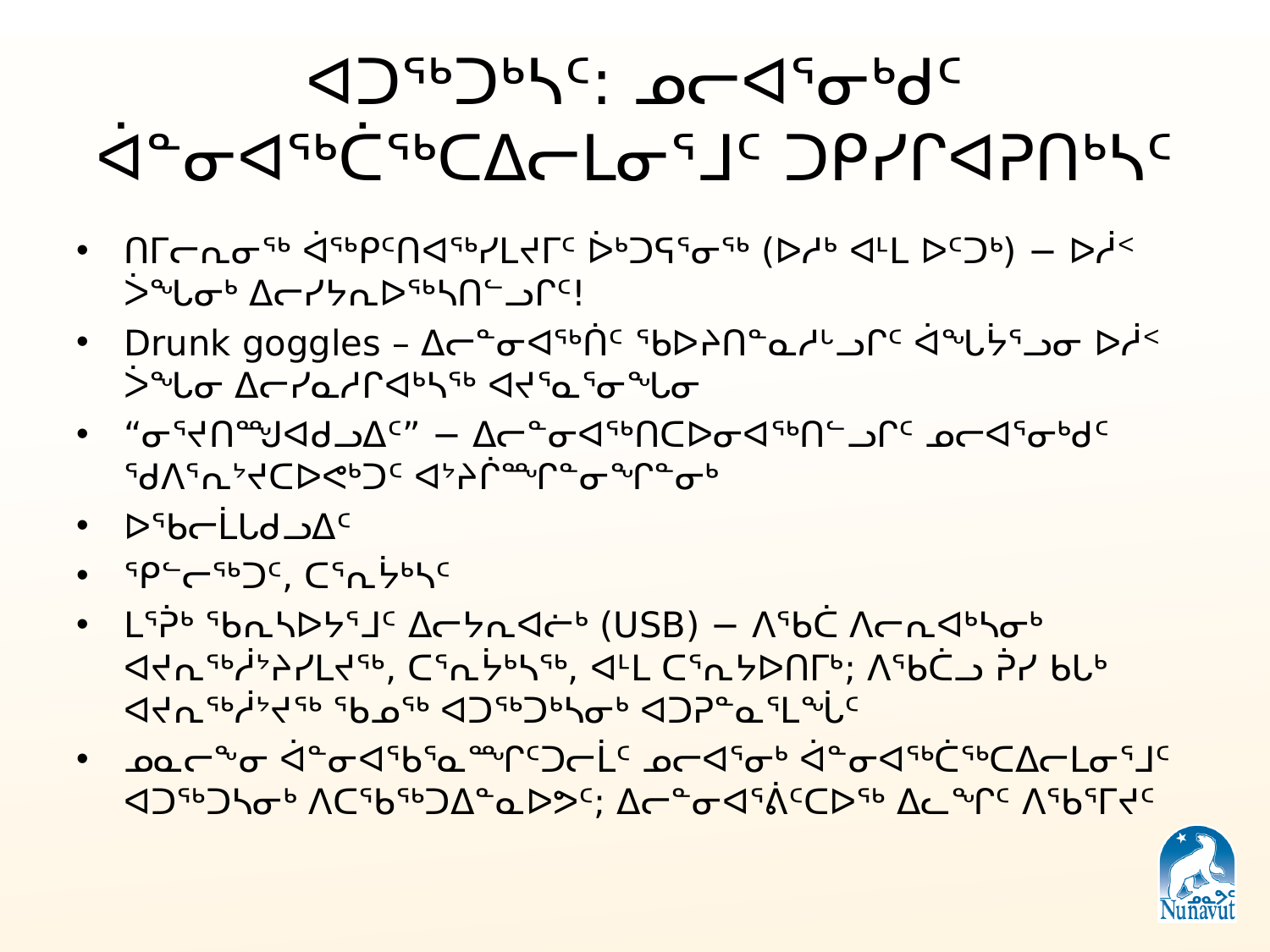

# ᐊᑐᖅᑐᒃᓴᑦ: ᓄᓕᐊᕐᓂᒃᑯᑦ ᐋᓐᓂᐊᖅᑖᖅᑕᐃᓕᒪᓂᕐᒧᑦ ᑐᑭᓯᒋᐊᕈᑎᒃᓴᑦ
ᑎᒥᓕᕆᓂᖅ ᐋᖅᑭᑦᑎᐊᖅᓯᒪᔪᒥᑦ ᐆᒃᑐᕋᕐᓂᖅ (ᐅᓱᒃ ᐊᒻᒪ ᐅᑦᑐᒃ) − ᐅᓲᑉ ᐴᖓᓂᒃ ᐃᓕᓯᔭᕆᐅᖅᓴᑎᓪᓗᒋᑦ!
Drunk goggles – ᐃᓕᓐᓂᐊᖅᑏᑦ ᖃᐅᔨᑎᓐᓇᓱᒡᓗᒋᑦ ᐋᖓᔮᕐᓗᓂ ᐅᓲᑉ ᐴᖓᓂ ᐃᓕᓯᓇᓱᒋᐊᒃᓴᖅ ᐊᔪᕐᓇᕐᓂᖓᓂ
“ᓂᕐᔪᑎᙳᐊᑯᓗᐃᑦ” − ᐃᓕᓐᓂᐊᖅᑎᑕᐅᓂᐊᖅᑎᓪᓗᒋᑦ ᓄᓕᐊᕐᓂᒃᑯᑦ ᖁᐱᕐᕆᔾᔪᑕᐅᕙᒃᑐᑦ ᐊᔾᔨᒌᙱᓐᓂᖏᓐᓂᒃ
ᐅᖃᓕᒫᒐᑯᓗᐃᑦ
ᕿᓪᓕᖅᑐᑦ, ᑕᕐᕆᔮᒃᓴᑦ
ᒪᕐᕉᒃ ᖃᕆᓴᐅᔭᕐᒧᑦ ᐃᓕᔭᕆᐊᓖᒃ (USB) − ᐱᖃᑖ ᐱᓕᕆᐊᒃᓴᓂᒃ ᐊᔪᕆᖅᓲᔾᔨᓯᒪᔪᖅ, ᑕᕐᕆᔮᒃᓴᖅ, ᐊᒻᒪ ᑕᕐᕆᔭᐅᑎᒥᒃ; ᐱᖃᑖᓗ ᕉᓯ ᑲᒐᒃ ᐊᔪᕆᖅᓲᔾᔪᖅ ᖃᓄᖅ ᐊᑐᖅᑐᒃᓴᓂᒃ ᐊᑐᕈᓐᓇᕐᒪᖔᑦ
ᓄᓇᓕᖕᓂ ᐋᓐᓂᐊᖃᕐᓇᙱᑦᑐᓕᒫᑦ ᓄᓕᐊᕐᓂᒃ ᐋᓐᓂᐊᖅᑖᖅᑕᐃᓕᒪᓂᕐᒧᑦ ᐊᑐᖅᑐᓴᓂᒃ ᐱᑕᖃᖅᑐᐃᓐᓇᐅᕗᑦ; ᐃᓕᓐᓂᐊᕐᕖᑦᑕᐅᖅ ᐃᓚᖏᑦ ᐱᖃᕐᒥᔪᑦ